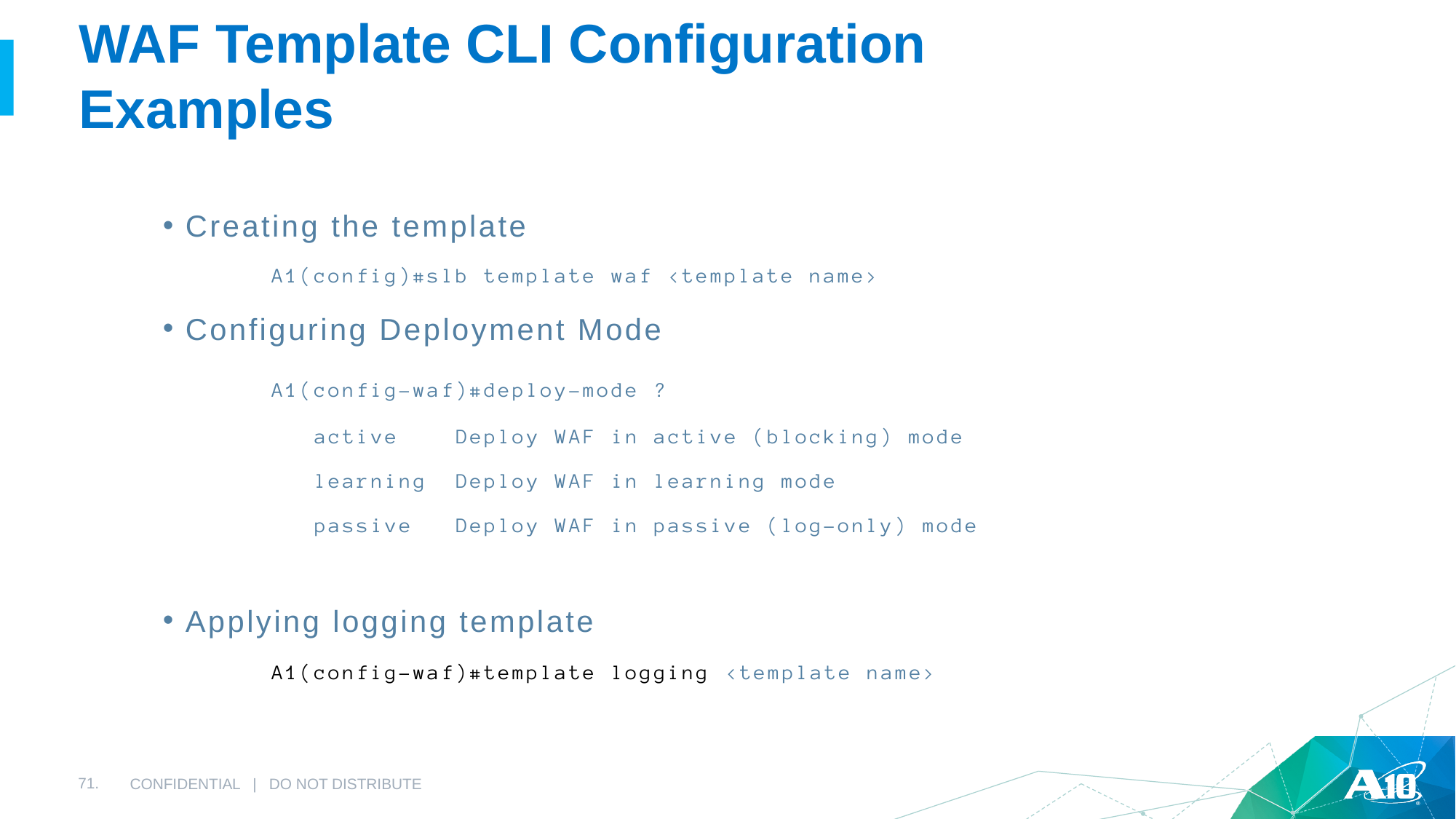

# WAF Template CLI Configuration Examples
Creating the template
	A1(config)#slb template waf <template name>
Configuring Deployment Mode
	A1(config-waf)#deploy-mode ?
 	   active    Deploy WAF in active (blocking) mode
  	   learning  Deploy WAF in learning mode
  	   passive   Deploy WAF in passive (log-only) mode

Applying logging template
	A1(config-waf)#template logging <template name>